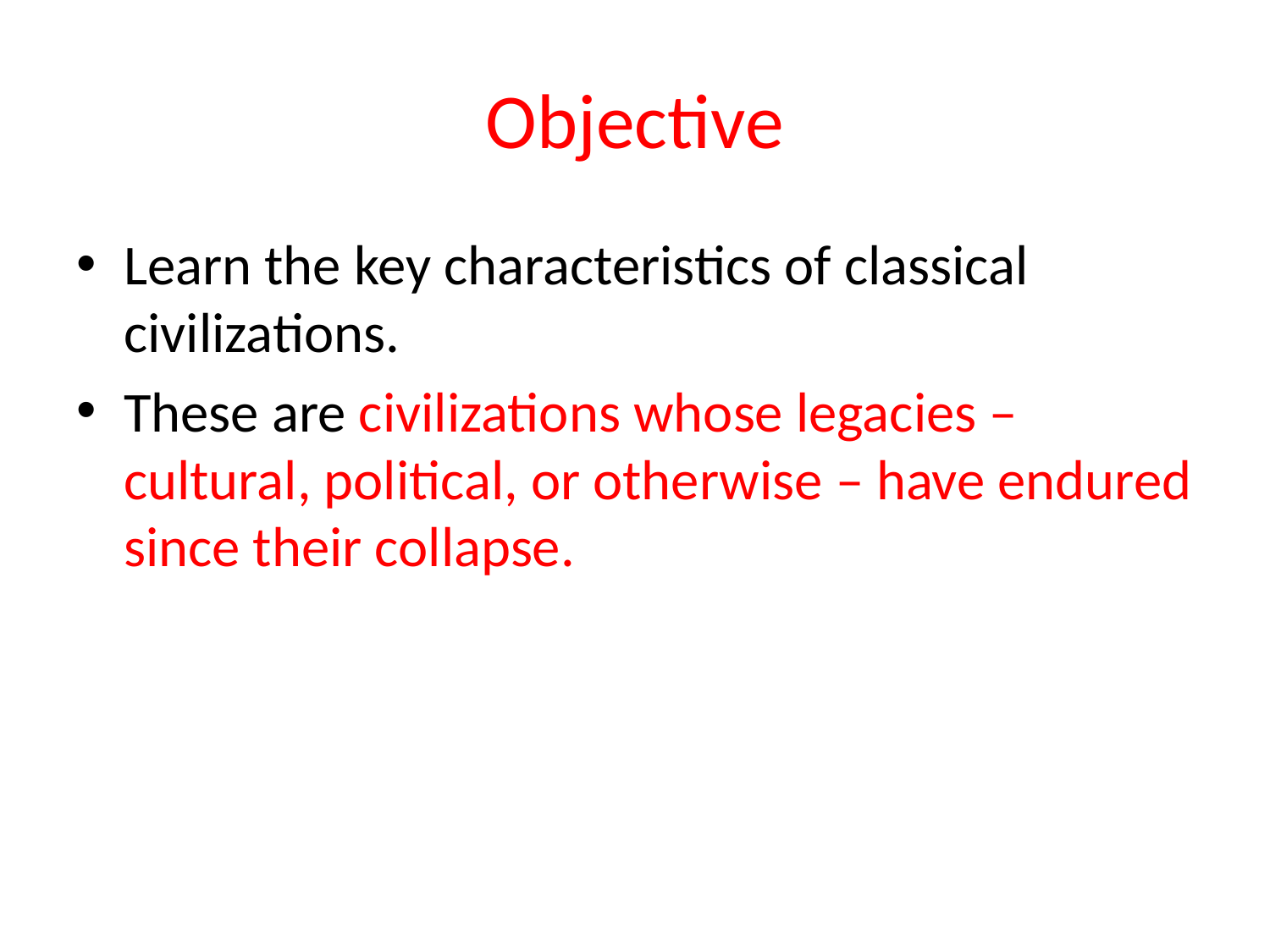

# Objective
Learn the key characteristics of classical civilizations.
These are civilizations whose legacies – cultural, political, or otherwise – have endured since their collapse.